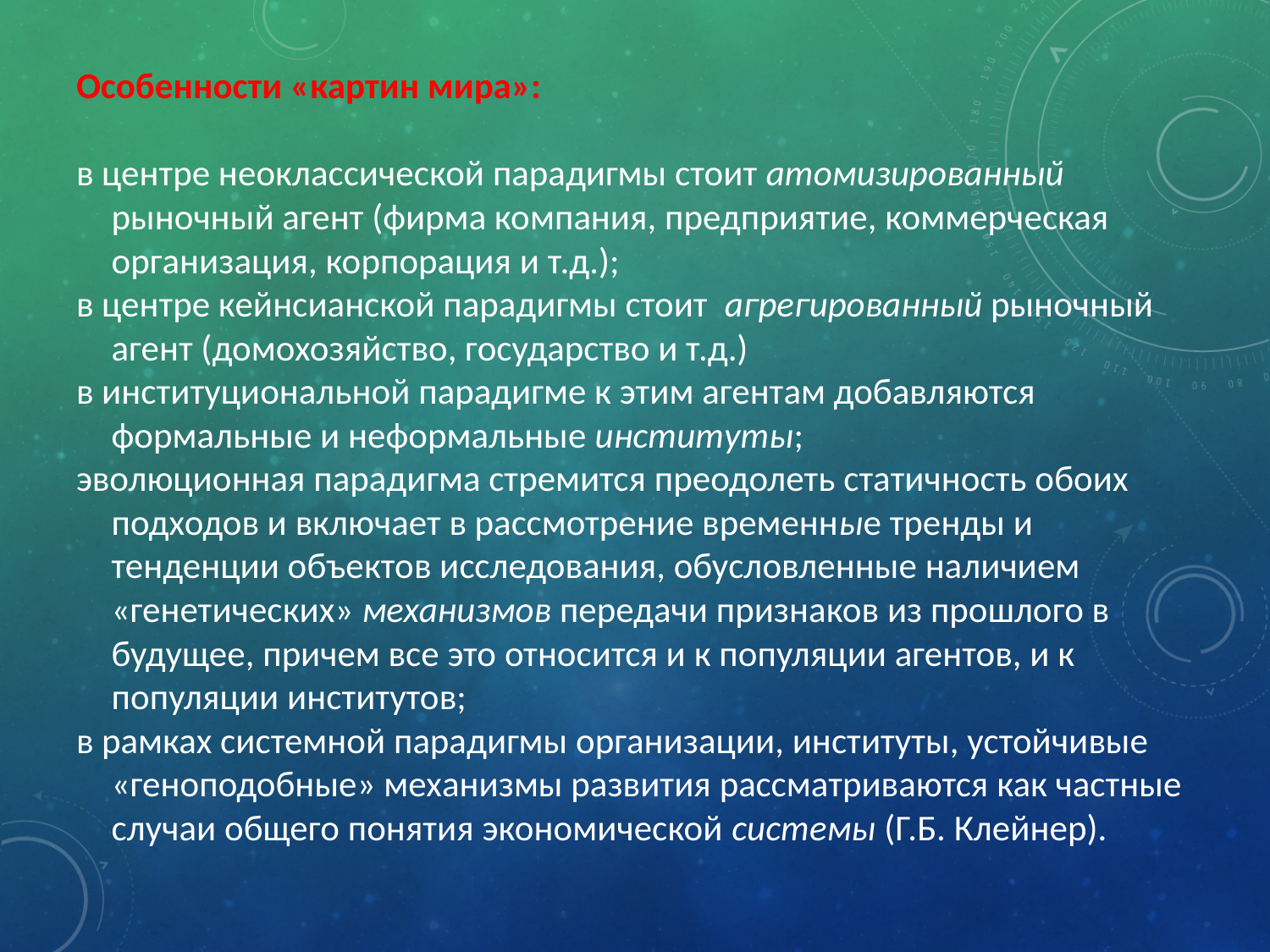

Особенности «картин мира»:

в центре неоклассической парадигмы стоит атомизированный рыночный агент (фирма компания, предприятие, коммерческая организация, корпорация и т.д.);
в центре кейнсианской парадигмы стоит  агрегированный рыночный агент (домохозяйство, государство и т.д.)
в институциональной парадигме к этим агентам добавляются формальные и неформальные институты;
эволюционная парадигма стремится преодолеть статичность обоих подходов и включает в рассмотрение временные тренды и тенденции объектов исследования, обусловленные наличием «генетических» механизмов передачи признаков из прошлого в будущее, причем все это относится и к популяции агентов, и к популяции институтов;
в рамках системной парадигмы организации, институты, устойчивые «геноподобные» механизмы развития рассматриваются как частные случаи общего понятия экономической системы (Г.Б. Клейнер).